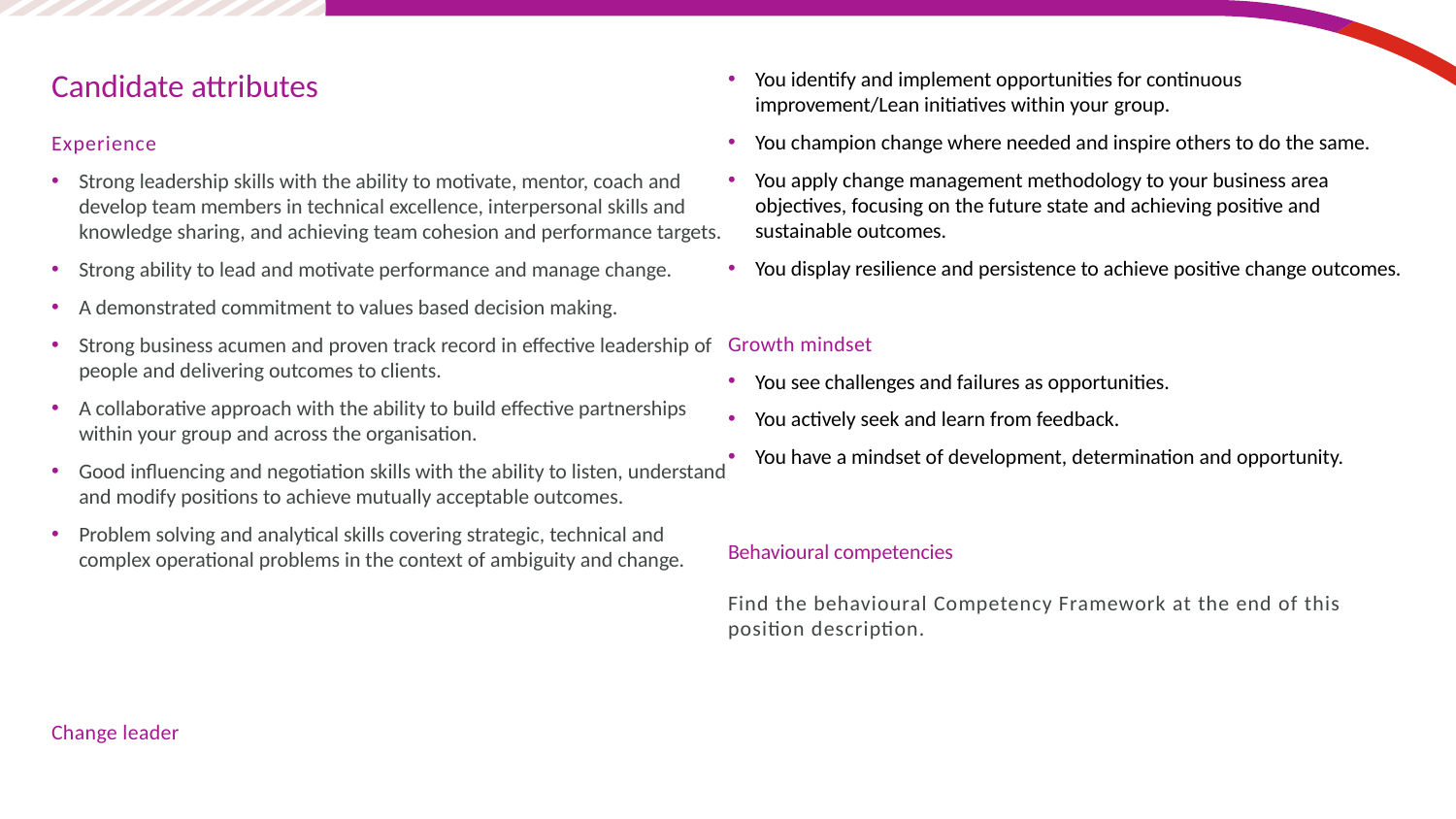

Candidate attributes
Experience
Strong leadership skills with the ability to motivate, mentor, coach and develop team members in technical excellence, interpersonal skills and knowledge sharing, and achieving team cohesion and performance targets.
Strong ability to lead and motivate performance and manage change.
A demonstrated commitment to values based decision making.
Strong business acumen and proven track record in effective leadership of people and delivering outcomes to clients.
A collaborative approach with the ability to build effective partnerships within your group and across the organisation.
Good influencing and negotiation skills with the ability to listen, understand and modify positions to achieve mutually acceptable outcomes.
Problem solving and analytical skills covering strategic, technical and complex operational problems in the context of ambiguity and change.

Change leader
You identify and implement opportunities for continuous improvement/Lean initiatives within your group.
You champion change where needed and inspire others to do the same.
You apply change management methodology to your business area objectives, focusing on the future state and achieving positive and sustainable outcomes.
You display resilience and persistence to achieve positive change outcomes.

Growth mindset
You see challenges and failures as opportunities.
You actively seek and learn from feedback.
You have a mindset of development, determination and opportunity.

Behavioural competencies

Find the behavioural Competency Framework at the end of this position description.